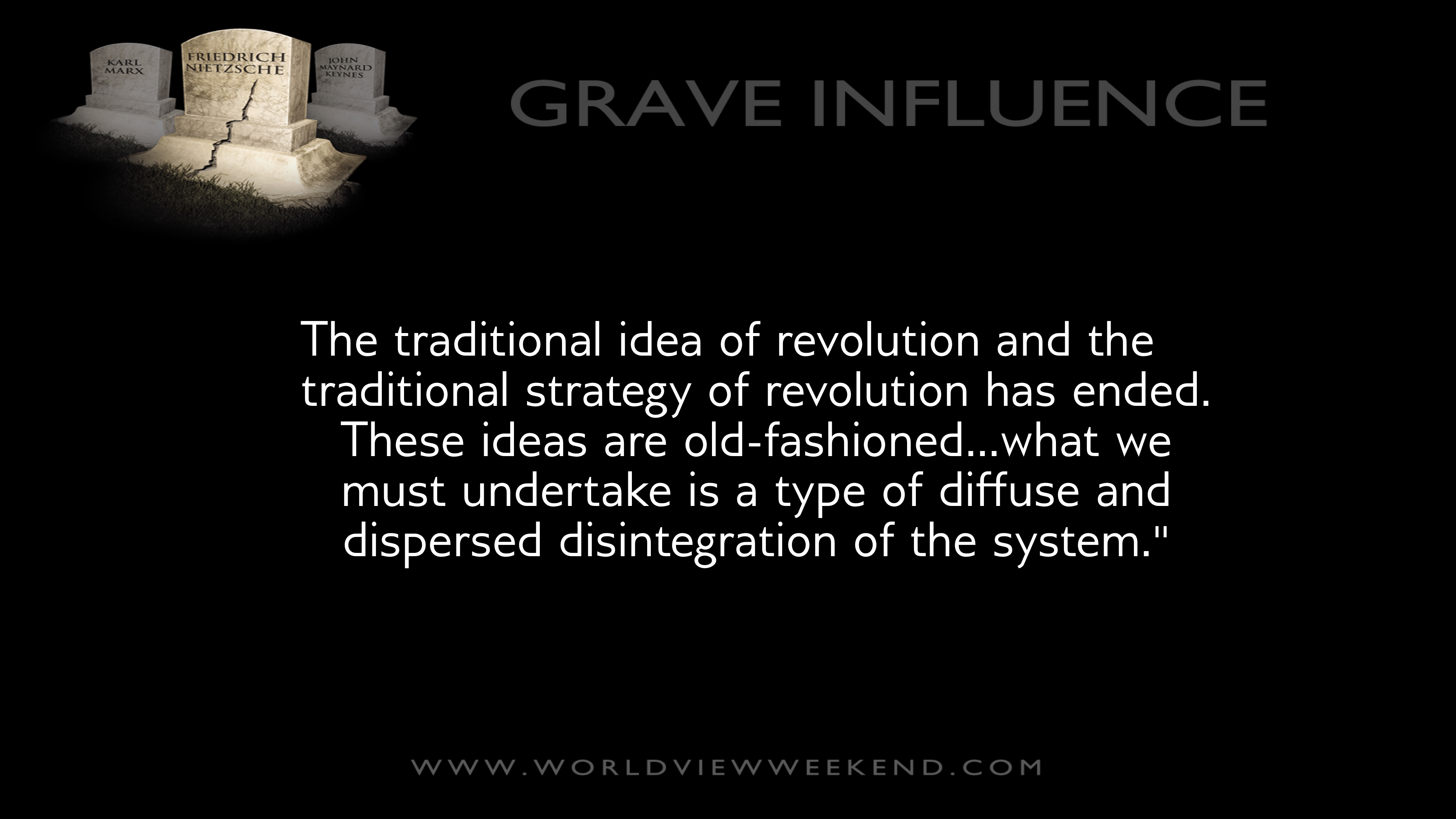

The traditional idea of revolution and the traditional strategy of revolution has ended. These ideas are old-fashioned…what we must undertake is a type of diffuse and dispersed disintegration of the system."